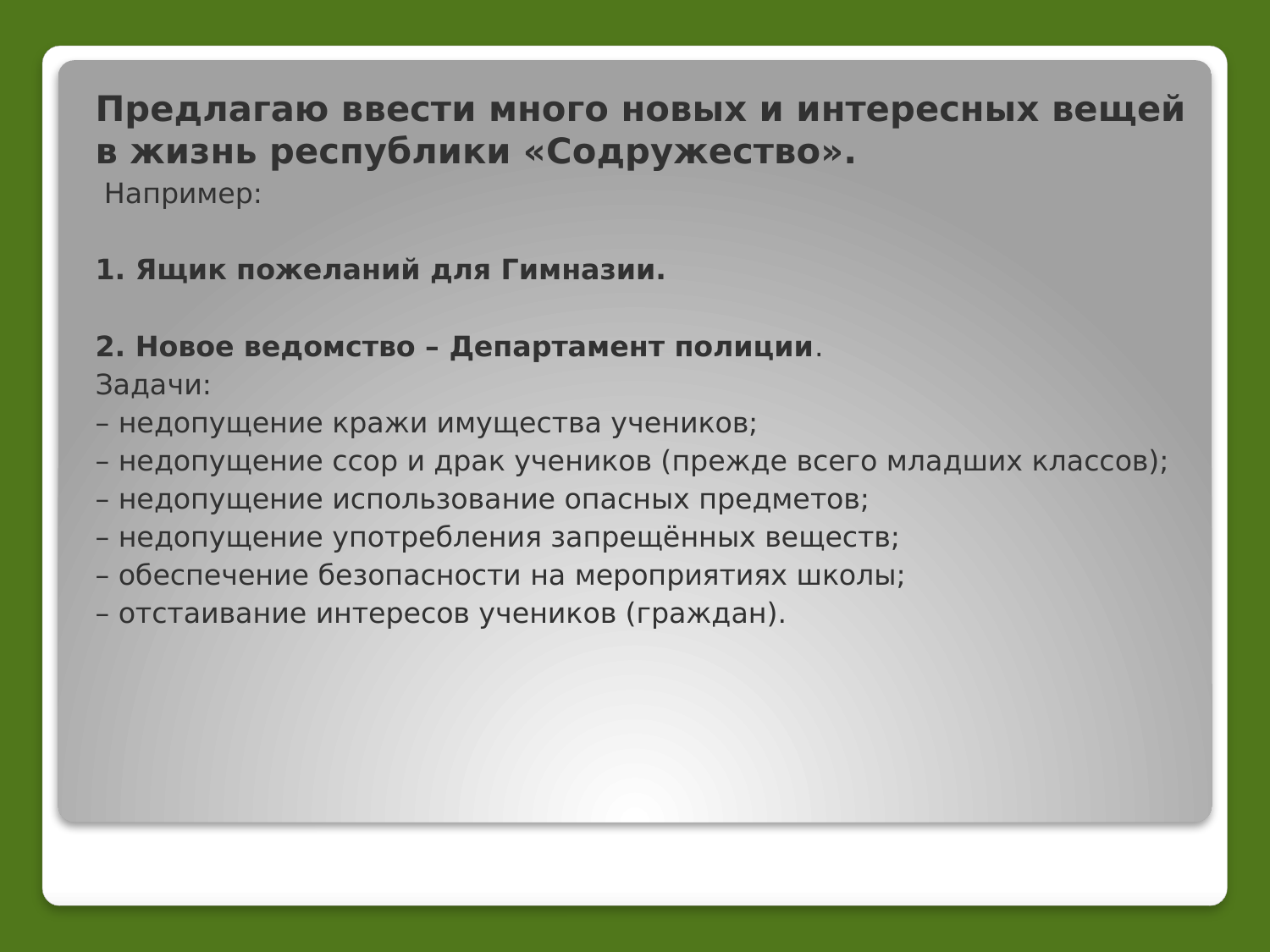

Предлагаю ввести много новых и интересных вещей в жизнь республики «Содружество».
 Например:

1. Ящик пожеланий для Гимназии.

2. Новое ведомство – Департамент полиции.
Задачи:
– недопущение кражи имущества учеников;
– недопущение ссор и драк учеников (прежде всего младших классов);
– недопущение использование опасных предметов;
– недопущение употребления запрещённых веществ;
– обеспечение безопасности на мероприятиях школы;
– отстаивание интересов учеников (граждан).